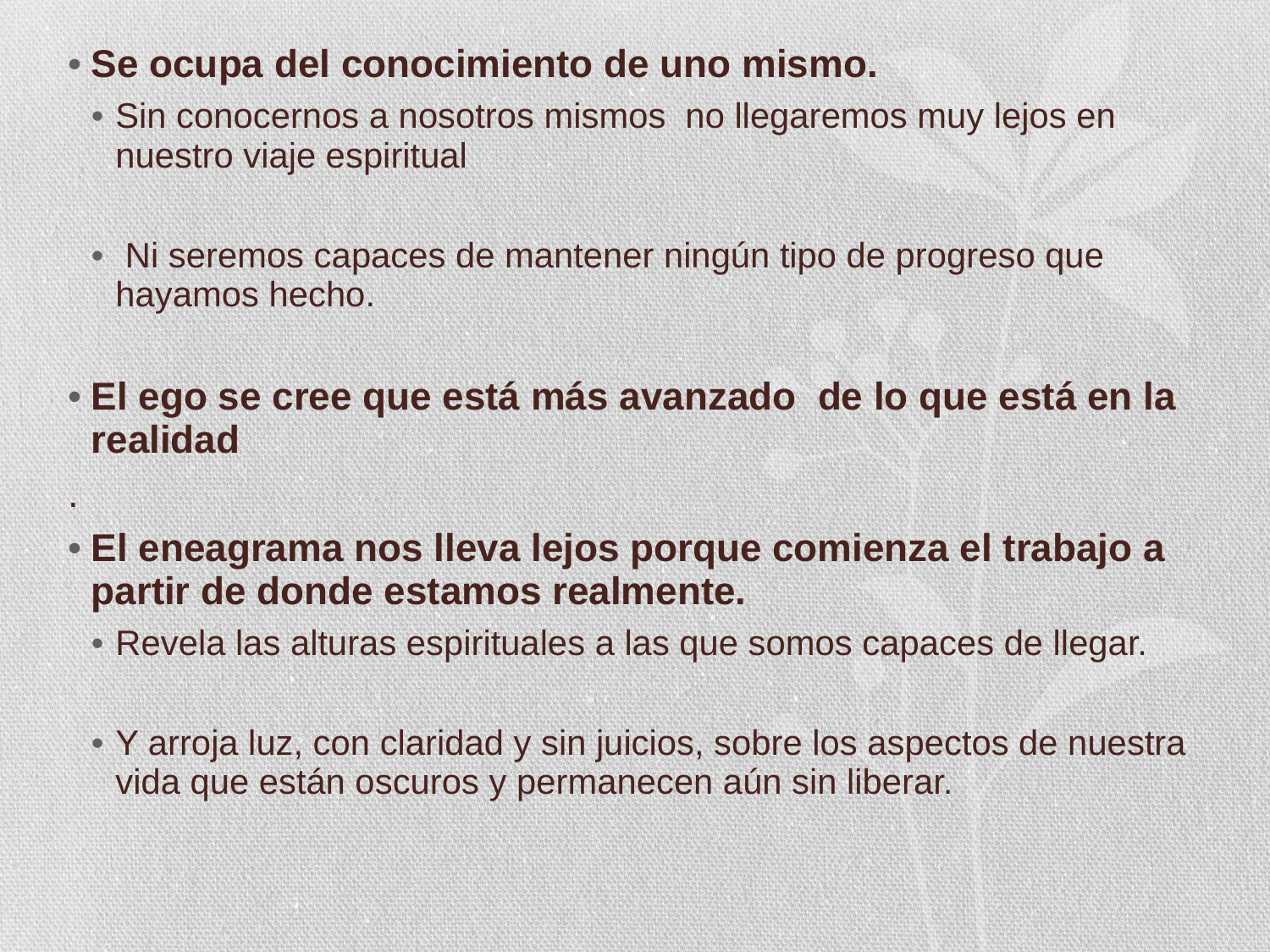

Se ocupa del conocimiento de uno mismo.
Sin conocernos a nosotros mismos  no llegaremos muy lejos en nuestro viaje espiritual

 Ni seremos capaces de mantener ningún tipo de progreso que hayamos hecho.

El ego se cree que está más avanzado  de lo que está en la realidad
.
El eneagrama nos lleva lejos porque comienza el trabajo a partir de donde estamos realmente.
Revela las alturas espirituales a las que somos capaces de llegar.

Y arroja luz, con claridad y sin juicios, sobre los aspectos de nuestra vida que están oscuros y permanecen aún sin liberar.